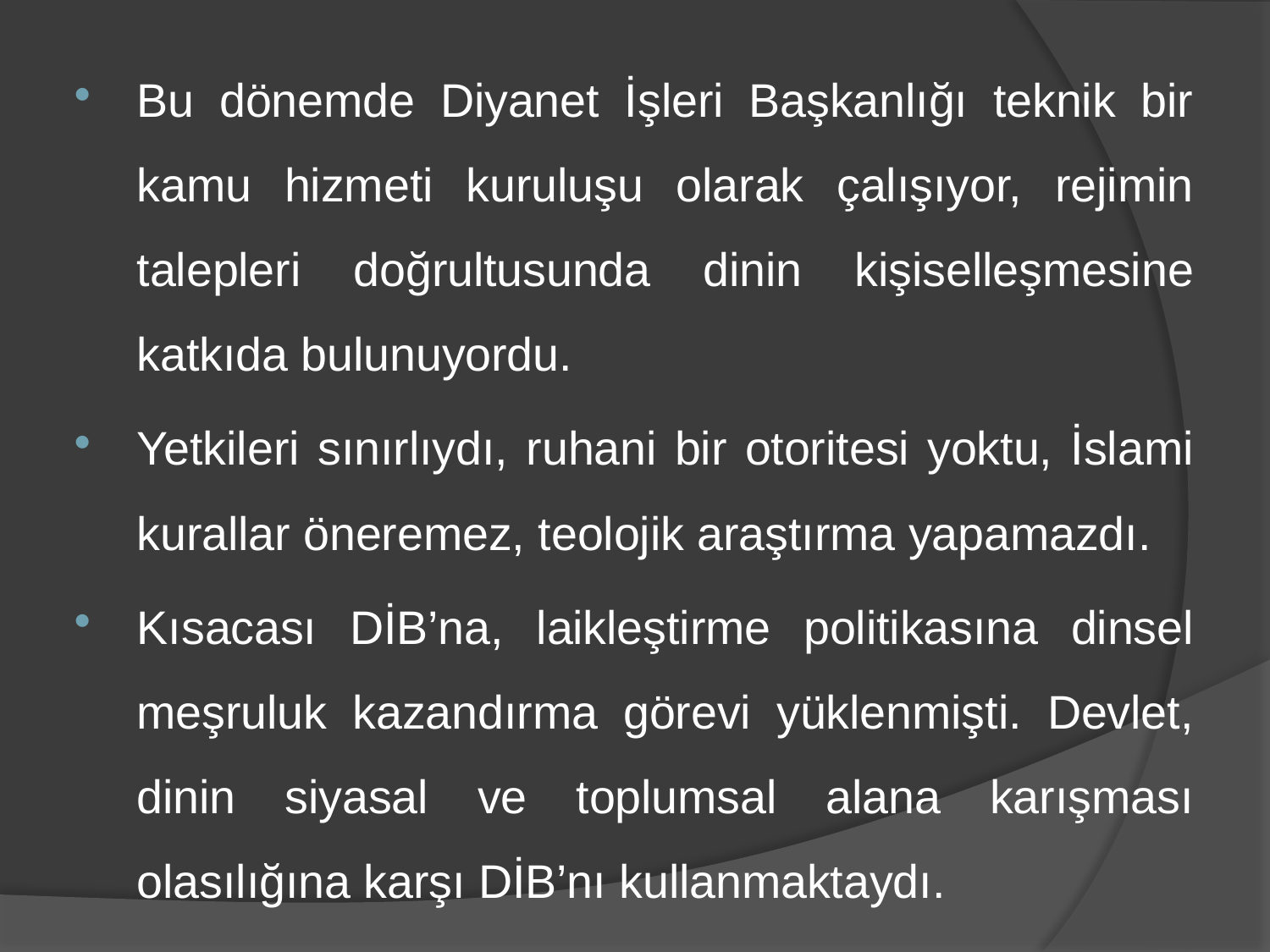

Bu dönemde Diyanet İşleri Başkanlığı teknik bir kamu hizmeti kuruluşu olarak çalışıyor, rejimin talepleri doğrultusunda dinin kişiselleşmesine katkıda bulunuyordu.
Yetkileri sınırlıydı, ruhani bir otoritesi yoktu, İslami kurallar öneremez, teolojik araştırma yapamazdı.
Kısacası DİB’na, laikleştirme politikasına dinsel meşruluk kazandırma görevi yüklenmişti. Devlet, dinin siyasal ve toplumsal alana karışması olasılığına karşı DİB’nı kullanmaktaydı.